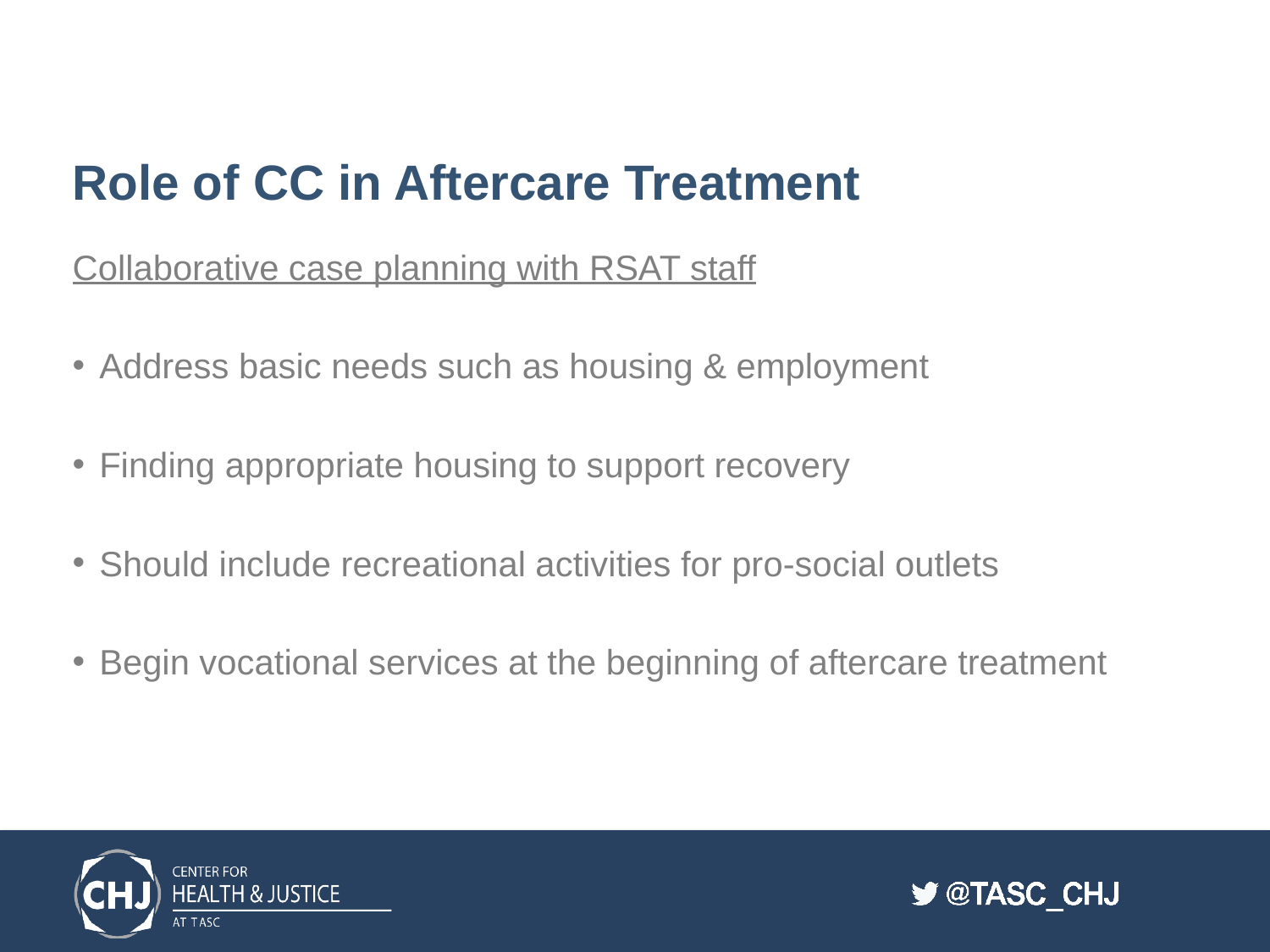

# Role of CC in Aftercare Treatment
Collaborative case planning with RSAT staff

Address basic needs such as housing & employment

Finding appropriate housing to support recovery

Should include recreational activities for pro-social outlets

Begin vocational services at the beginning of aftercare treatment